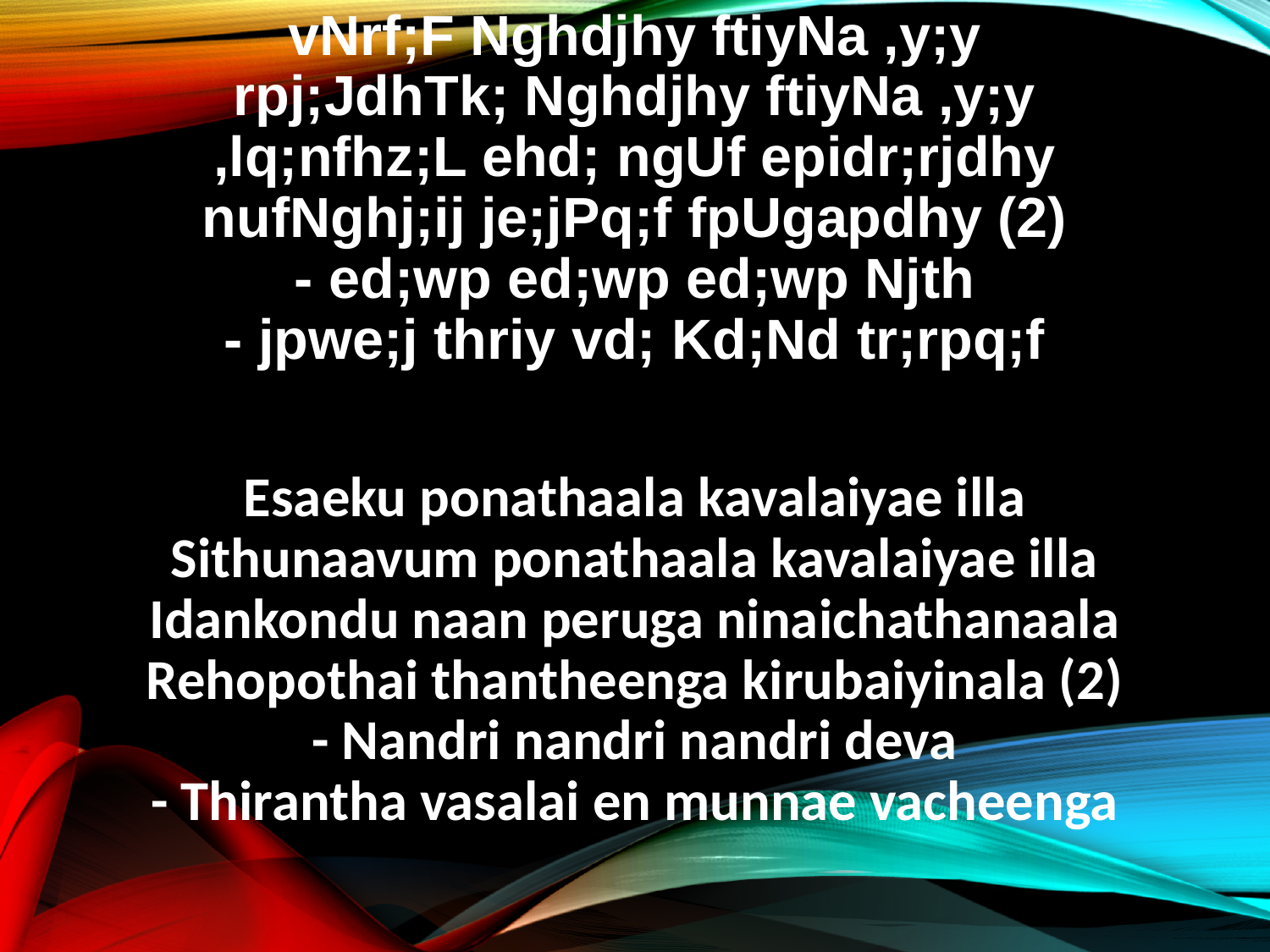

vNrf;F Nghdjhy ftiyNa ,y;y
rpj;JdhTk; Nghdjhy ftiyNa ,y;y
,lq;nfhz;L ehd; ngUf epidr;rjdhy
nufNghj;ij je;jPq;f fpUgapdhy (2)
- ed;wp ed;wp ed;wp Njth
- jpwe;j thriy vd; Kd;Nd tr;rpq;f

Esaeku ponathaala kavalaiyae illa
Sithunaavum ponathaala kavalaiyae illa
Idankondu naan peruga ninaichathanaala
Rehopothai thantheenga kirubaiyinala (2)
- Nandri nandri nandri deva
- Thirantha vasalai en munnae vacheenga